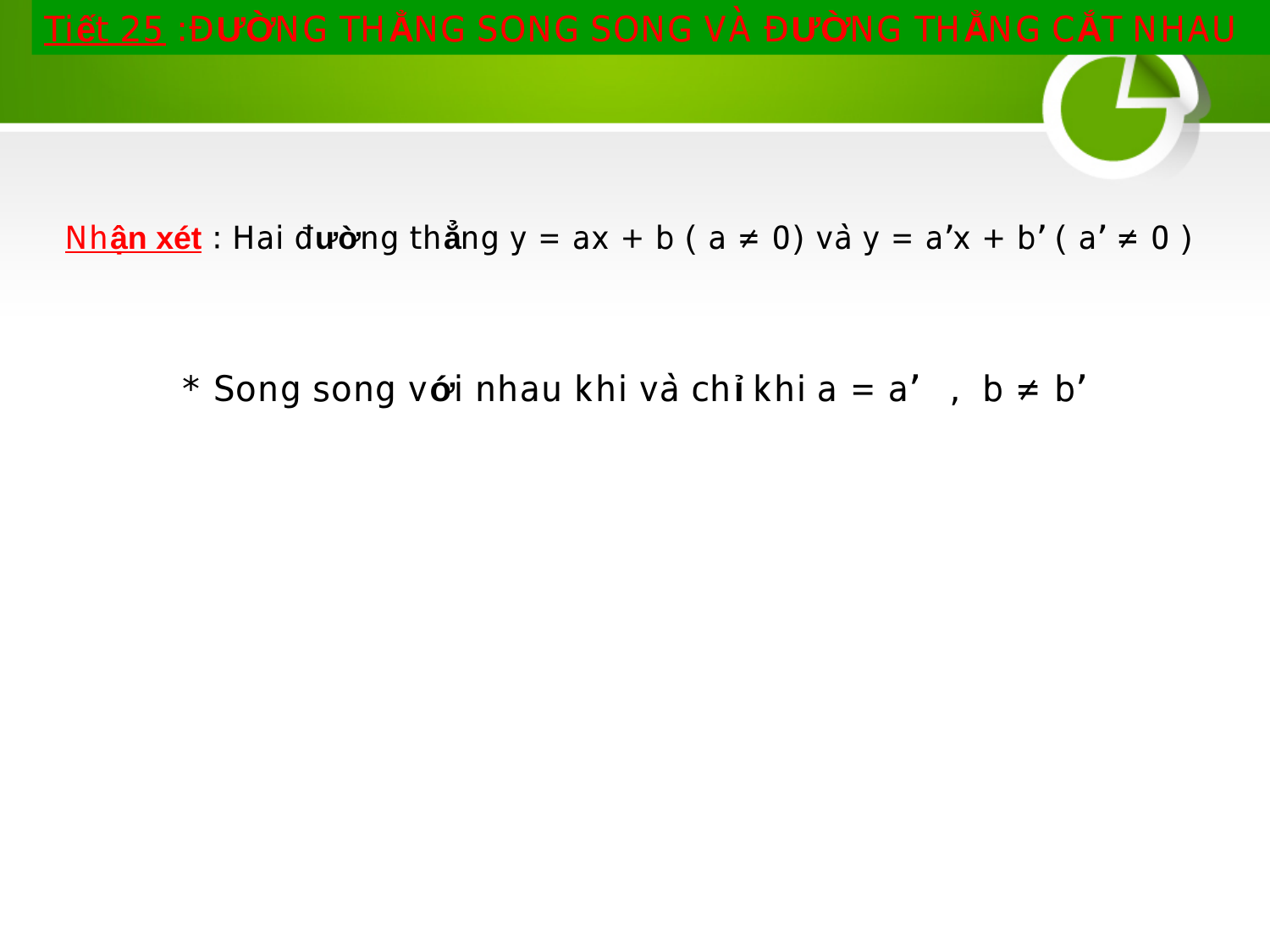

Tiết 25 :ĐƯỜNG THẲNG SONG SONG VÀ ĐƯỜNG THẲNG CẮT NHAU
Nhận xét : Hai đường thẳng y = ax + b ( a ≠ 0) và y = a’x + b’ ( a’ ≠ 0 )
* Song song với nhau khi và chỉ khi a = a’   ,  b ≠ b’